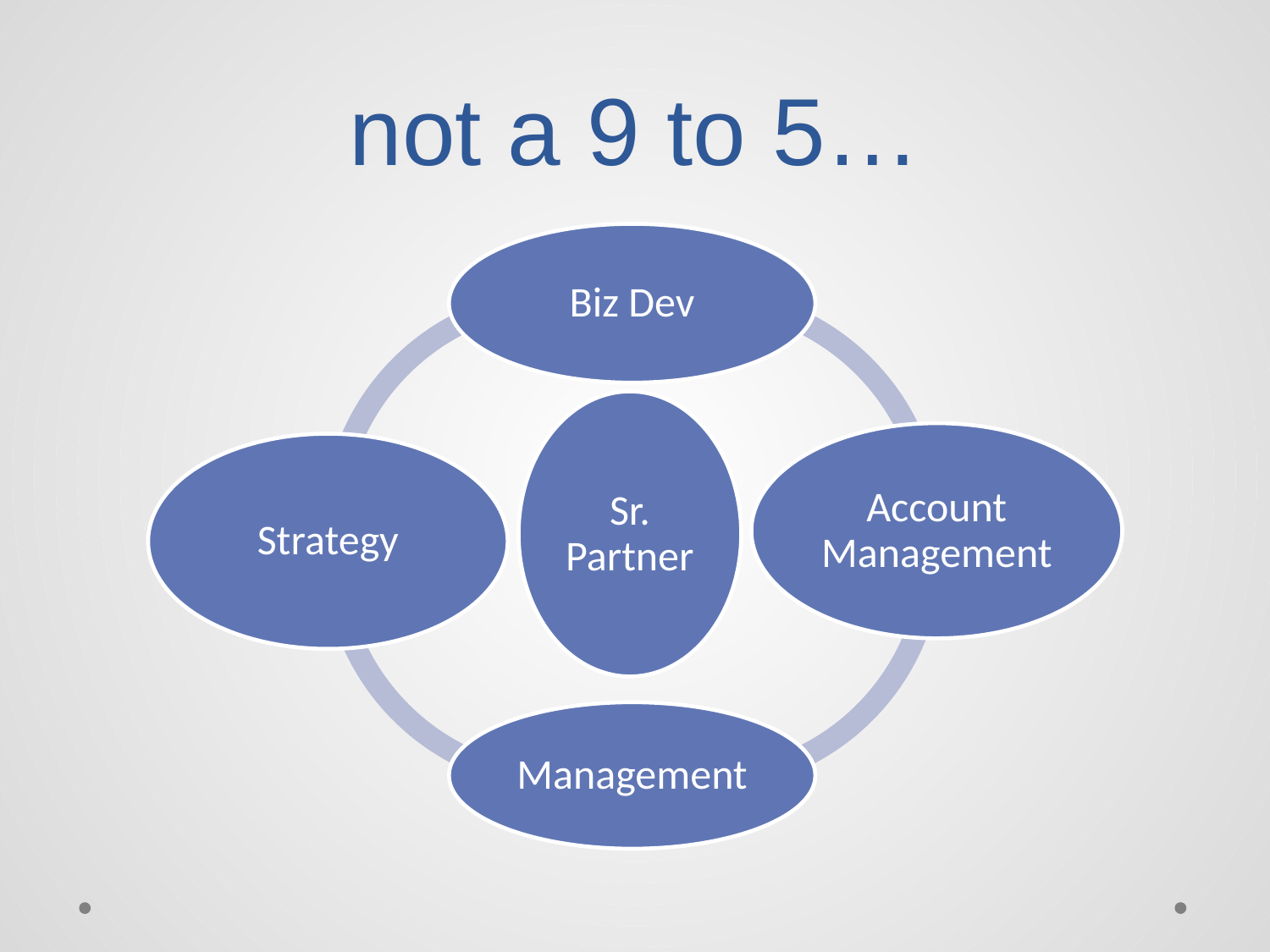

# not a 9 to 5…
Sr. Partner
Biz Dev
Account Management
Management
Strategy